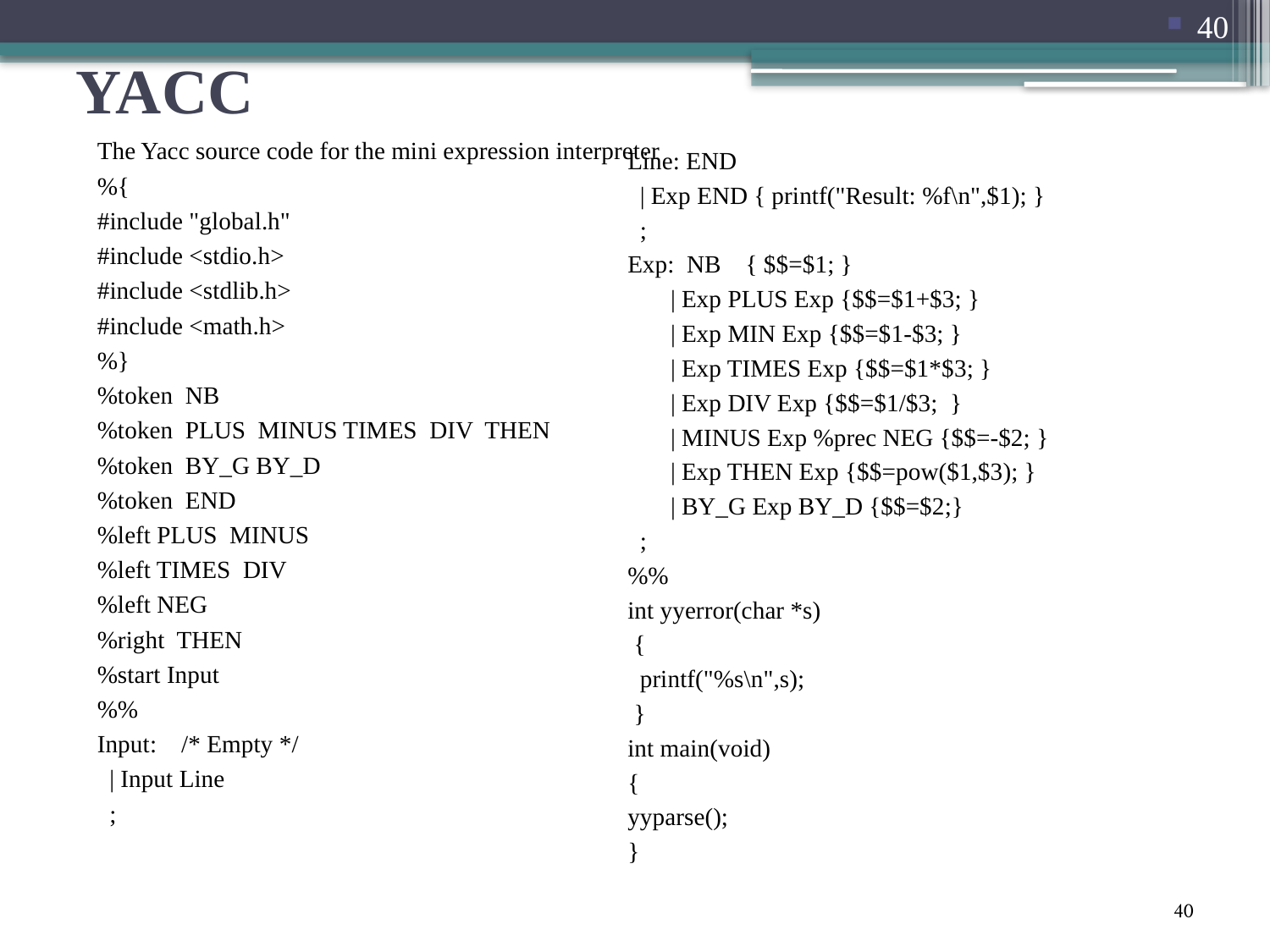

40
# YACC
The Yacc source code for the mini expression interpreter
%{
#include "global.h"
#include <stdio.h>
#include <stdlib.h>
#include <math.h>
%}
%token  NB
%token  PLUS  MINUS TIMES  DIV  THEN
%token  BY_G BY_D
%token  END
%left PLUS  MINUS
%left TIMES  DIV
%left NEG
%right  THEN
%start Input
%%
Input:    /* Empty */
  | Input Line
  ;
Line: END
  | Exp END { printf("Result: %f\n",$1); }
  ;
Exp:  NB    { $$=$1; }
       | Exp PLUS Exp {$$=$1+$3; }
       | Exp MIN Exp {$$=$1-$3; }
       | Exp TIMES Exp {$$=$1*$3; }
       | Exp DIV Exp {$$=$1/$3;  }
       | MINUS Exp %prec NEG {$$=-$2; }
       | Exp THEN Exp {$$=pow($1,$3); }
       | BY_G Exp BY_D {$$=$2;}
  ;
%%
int yyerror(char *s)
 {
  printf("%s\n",s);
 }
int main(void)
{
yyparse();
}
40